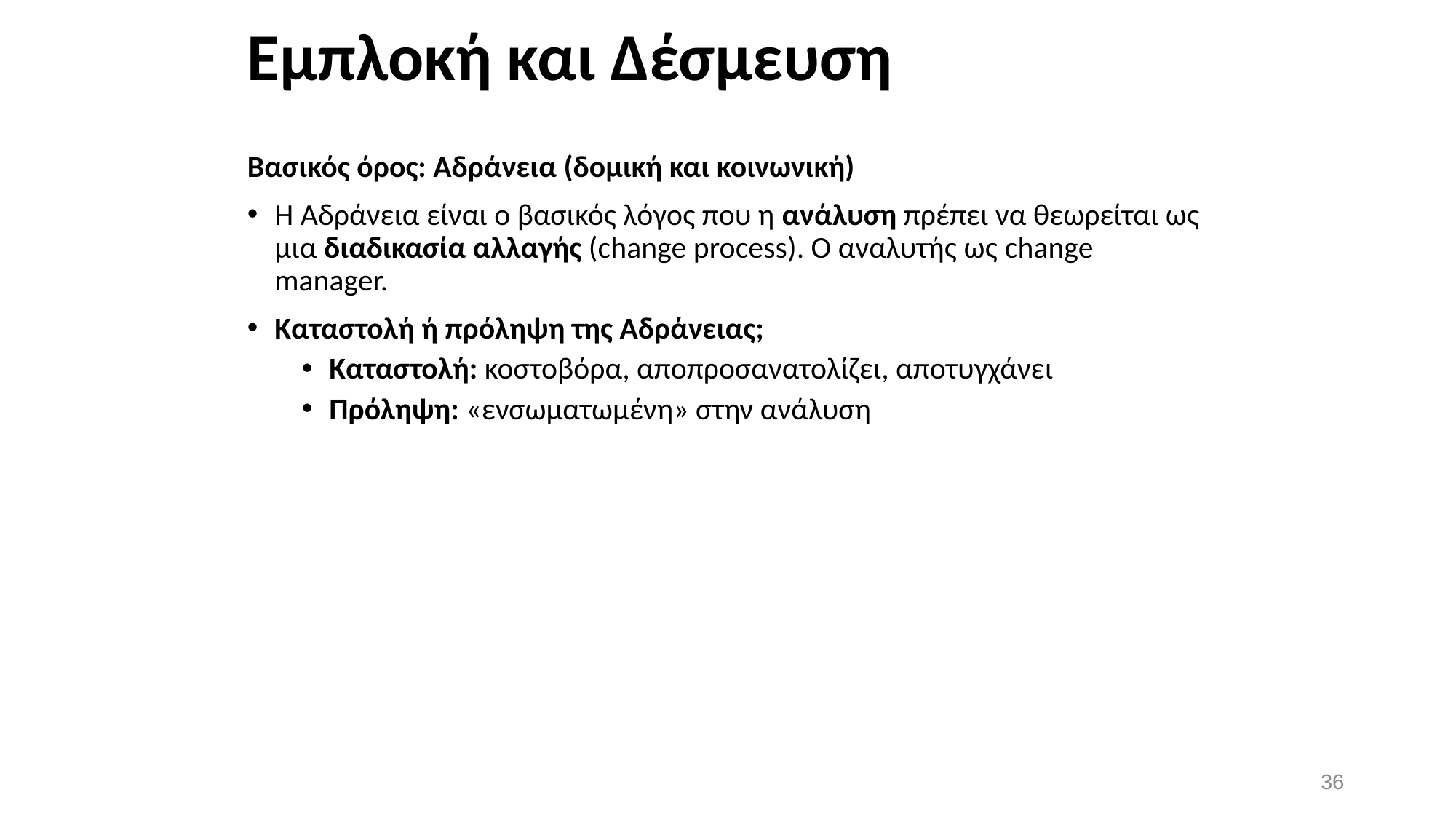

# Εμπλοκή και Δέσμευση
Βασικός όρος: Αδράνεια (δομική και κοινωνική)
Η Αδράνεια είναι ο βασικός λόγος που η ανάλυση πρέπει να θεωρείται ως μια διαδικασία αλλαγής (change process). Ο αναλυτής ως change manager.
Καταστολή ή πρόληψη της Αδράνειας;
Καταστολή: κοστοβόρα, αποπροσανατολίζει, αποτυγχάνει
Πρόληψη: «ενσωματωμένη» στην ανάλυση
36